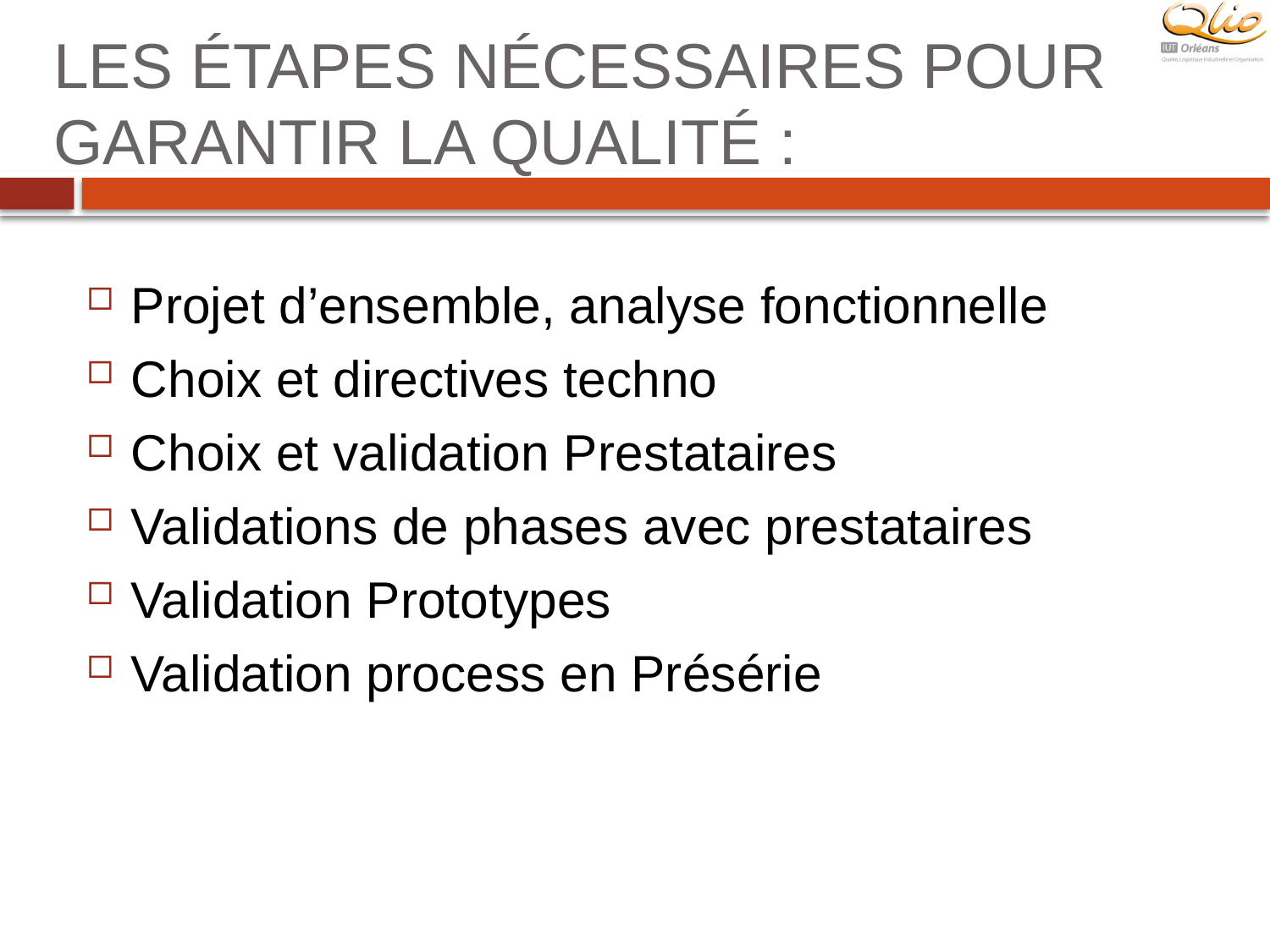

# LES ÉTAPES NÉCESSAIRES POUR GARANTIR LA QUALITÉ :
34
Projet d’ensemble, analyse fonctionnelle
Choix et directives techno
Choix et validation Prestataires
Validations de phases avec prestataires
Validation Prototypes
Validation process en Présérie